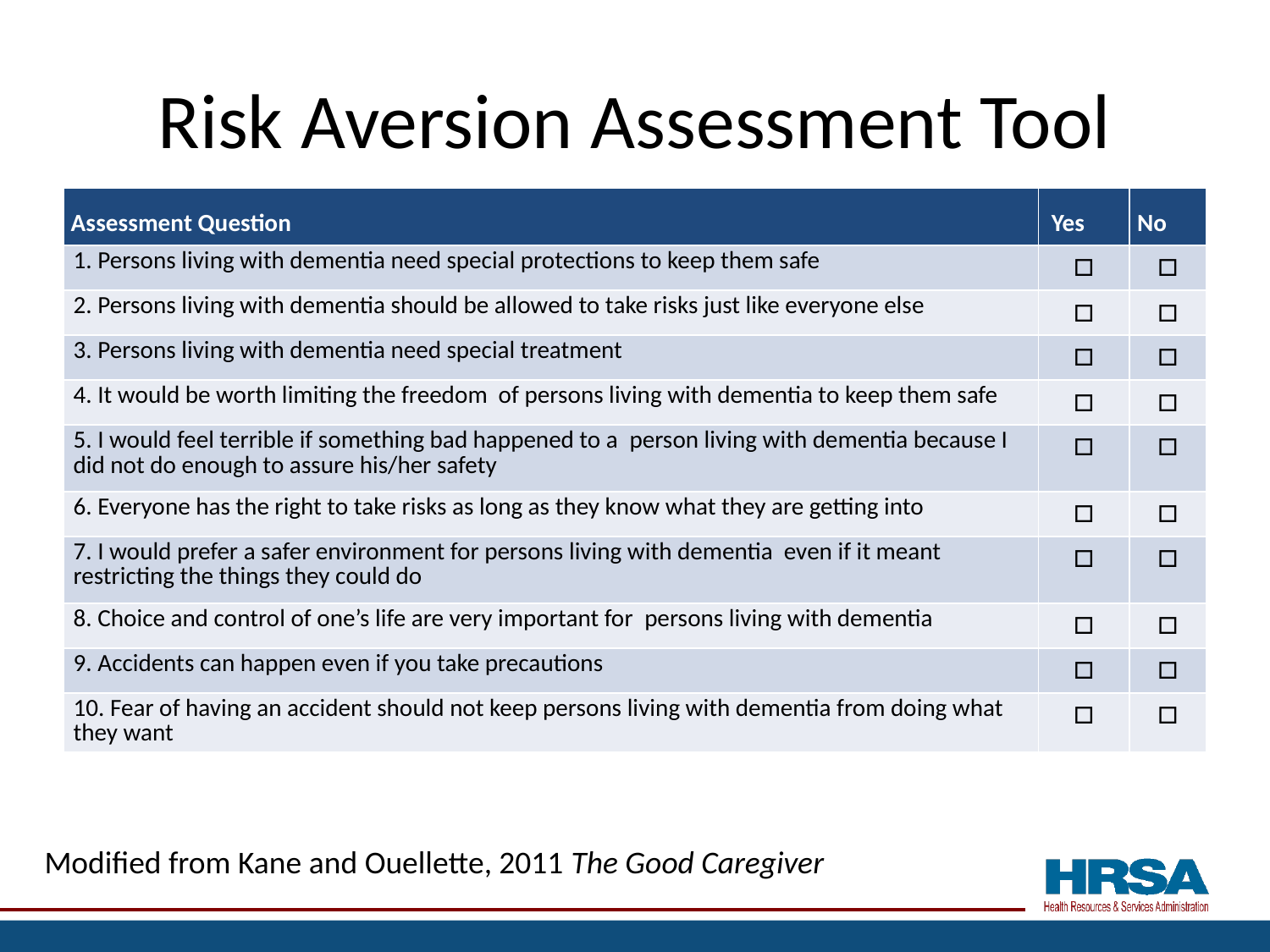

# Risk Aversion Assessment Tool
| Assessment Question | Yes | No |
| --- | --- | --- |
| 1. Persons living with dementia need special protections to keep them safe | □ | □ |
| 2. Persons living with dementia should be allowed to take risks just like everyone else | □ | □ |
| 3. Persons living with dementia need special treatment | □ | □ |
| 4. It would be worth limiting the freedom of persons living with dementia to keep them safe | □ | □ |
| 5. I would feel terrible if something bad happened to a person living with dementia because I did not do enough to assure his/her safety | □ | □ |
| 6. Everyone has the right to take risks as long as they know what they are getting into | □ | □ |
| 7. I would prefer a safer environment for persons living with dementia even if it meant restricting the things they could do | □ | □ |
| 8. Choice and control of one’s life are very important for persons living with dementia | □ | □ |
| 9. Accidents can happen even if you take precautions | □ | □ |
| 10. Fear of having an accident should not keep persons living with dementia from doing what they want | □ | □ |
Modified from Kane and Ouellette, 2011 The Good Caregiver